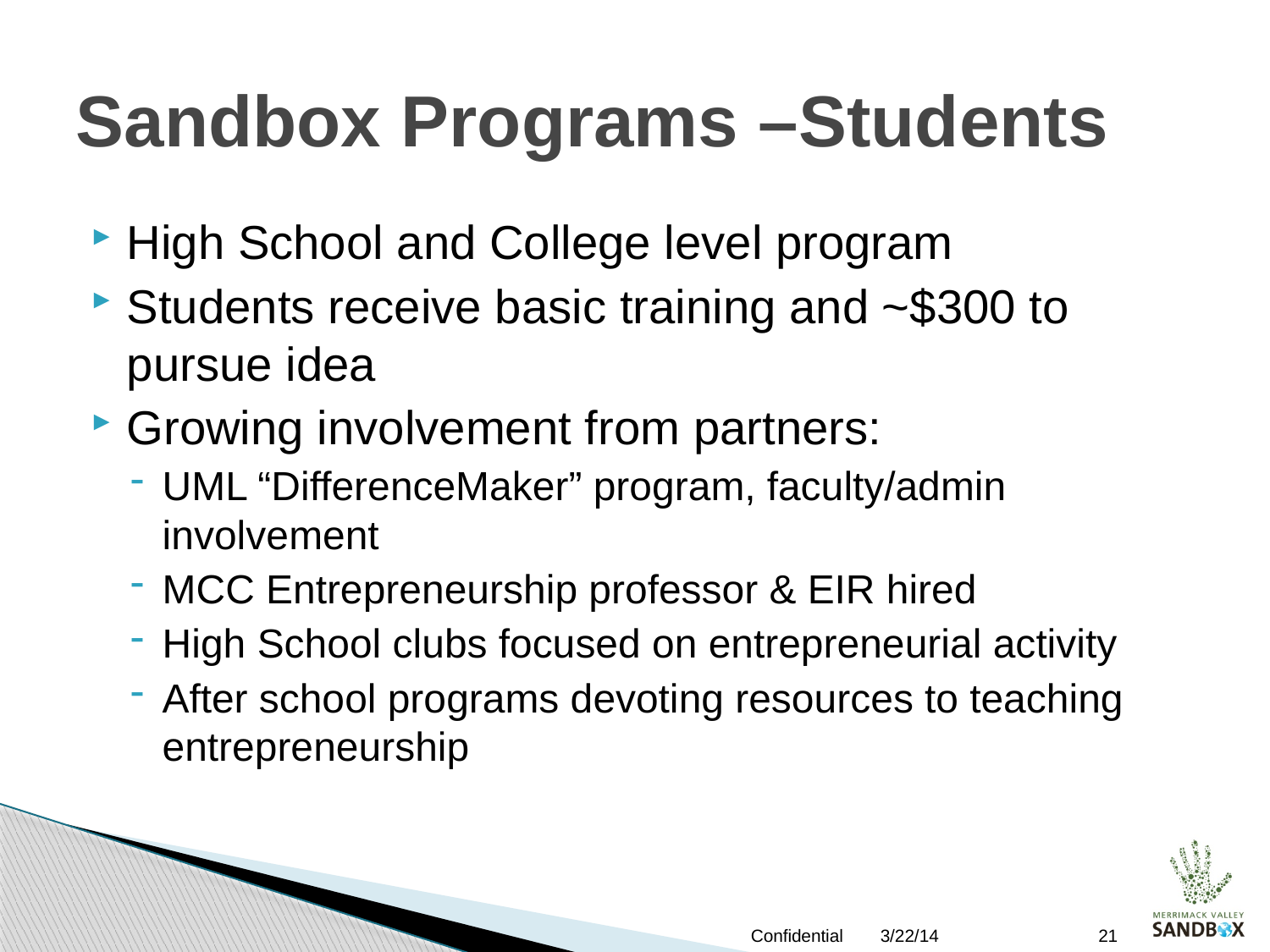

# Sandbox Programs –Students
High School and College level program
Students receive basic training and ~$300 to pursue idea
Growing involvement from partners:
UML “DifferenceMaker” program, faculty/admin involvement
MCC Entrepreneurship professor & EIR hired
High School clubs focused on entrepreneurial activity
After school programs devoting resources to teaching entrepreneurship

3/22/14
Confidential
21